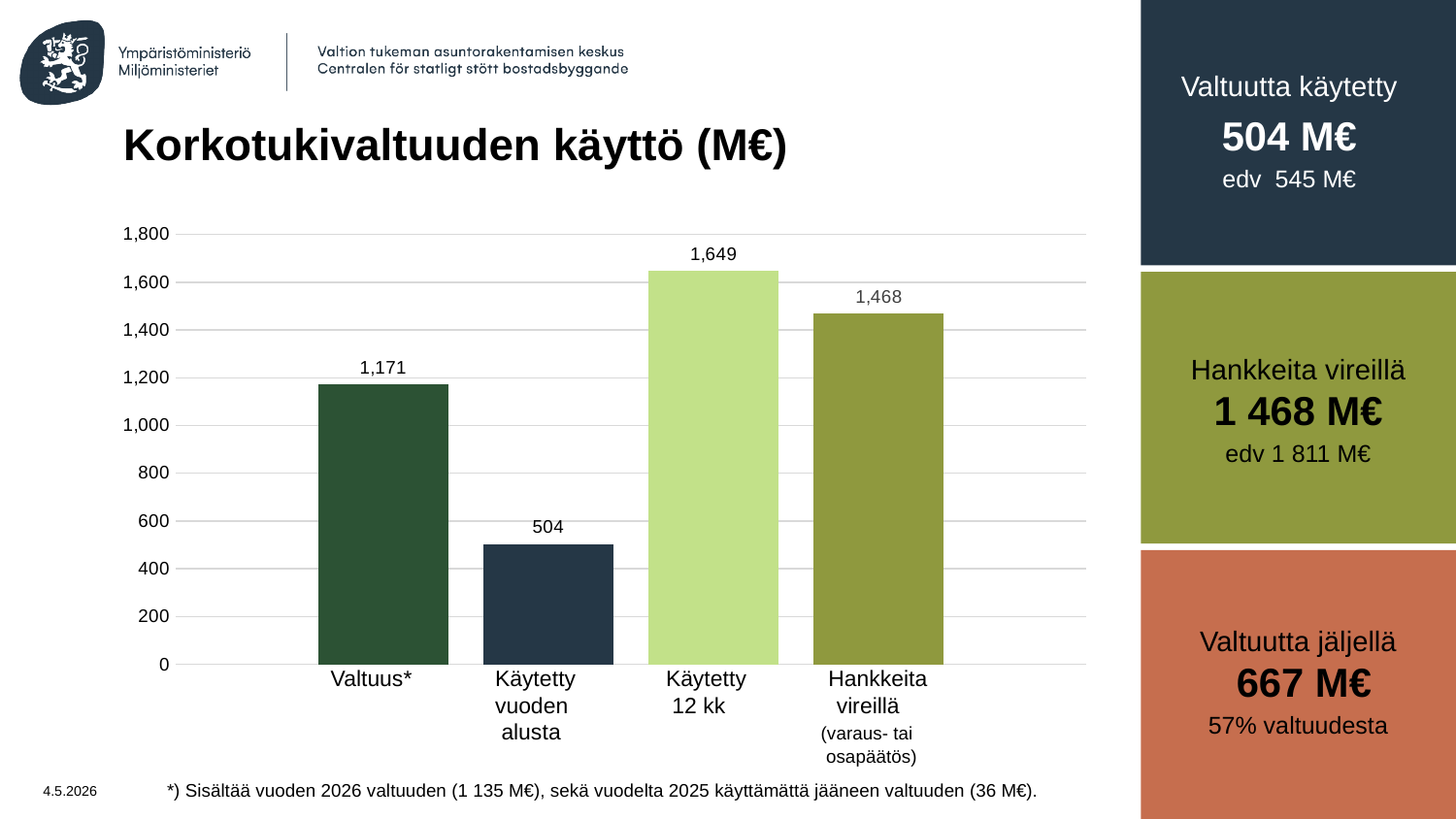

Valtuutta käytetty
504 M€
edv  545 M€
# Korkotukivaltuuden käyttö (M€)

### Chart

| Category | Valtuus (M€) | Käytetty valtuus (M€) | Käytetty 12 kk (M€) | Hankkeita vireillä (M€) |
|---|---|---|---|---|
Hankkeita vireillä
1 468 M€
edv 1 811 M€
Valtuutta jäljellä
 667 M€
57% valtuudesta
  Valtuus*	     Käytetty	         Käytetty             Hankkeita
	     vuoden 	          12 kk	             vireillä
	      alusta		             (varaus- tai
			              osapäätös)
4.5.2026
*) Sisältää vuoden 2026 valtuuden (1 135 M€), sekä vuodelta 2025 käyttämättä jääneen valtuuden (36 M€).